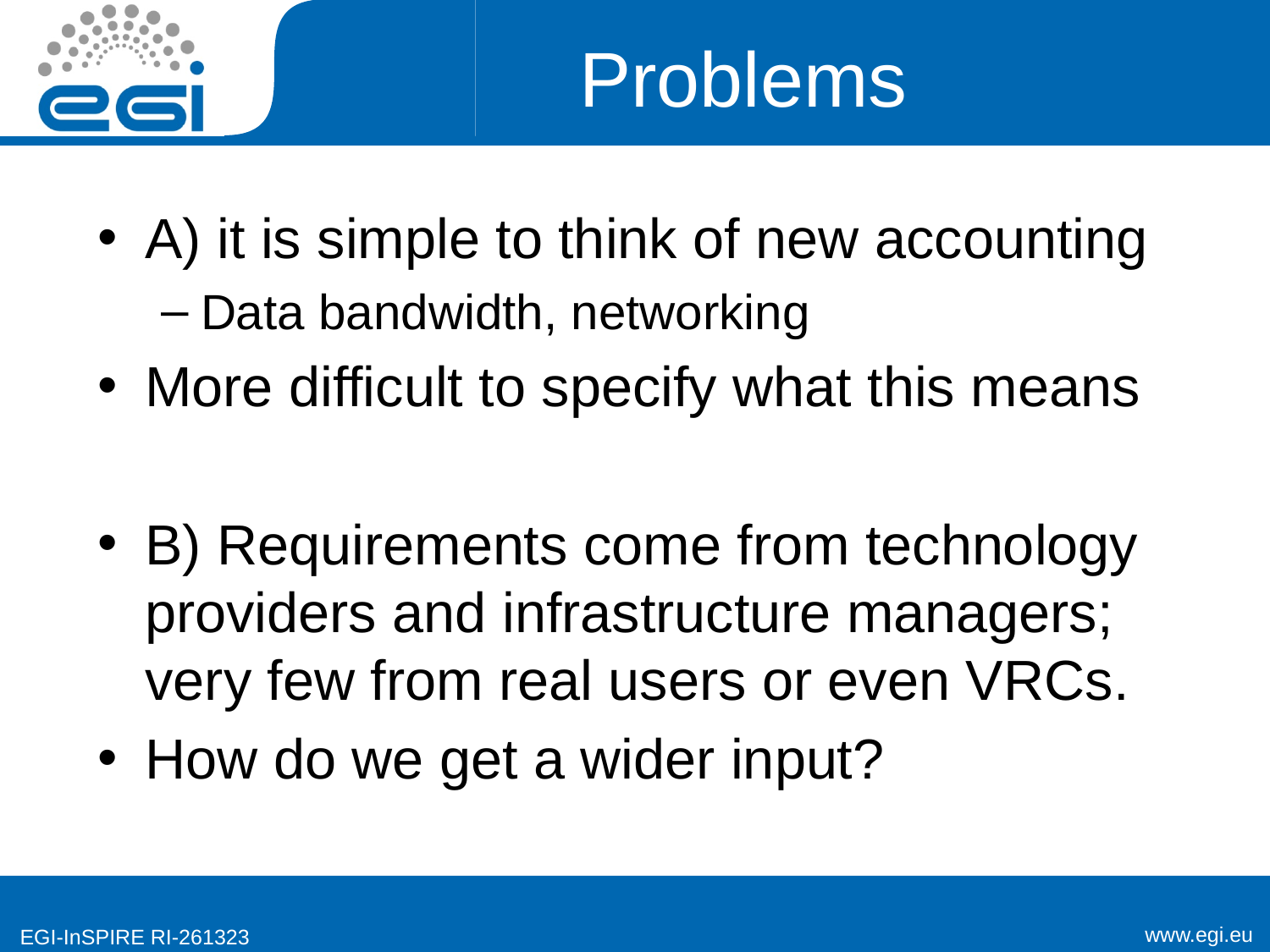

# Problems
A) it is simple to think of new accounting
Data bandwidth, networking
More difficult to specify what this means

B) Requirements come from technology providers and infrastructure managers; very few from real users or even VRCs.
How do we get a wider input?